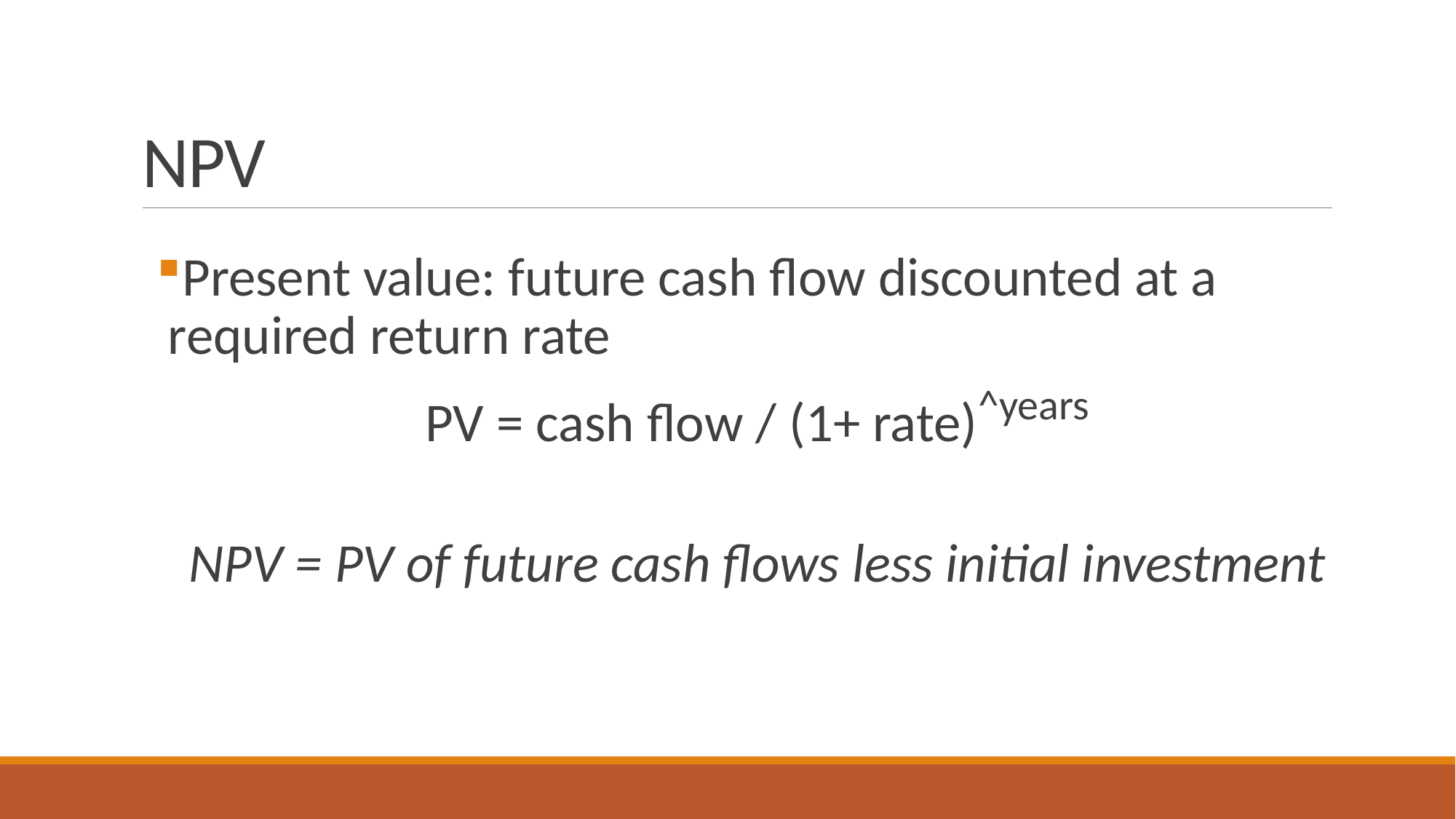

# NPV
Present value: future cash flow discounted at a required return rate
PV = cash flow / (1+ rate)^years
NPV = PV of future cash flows less initial investment